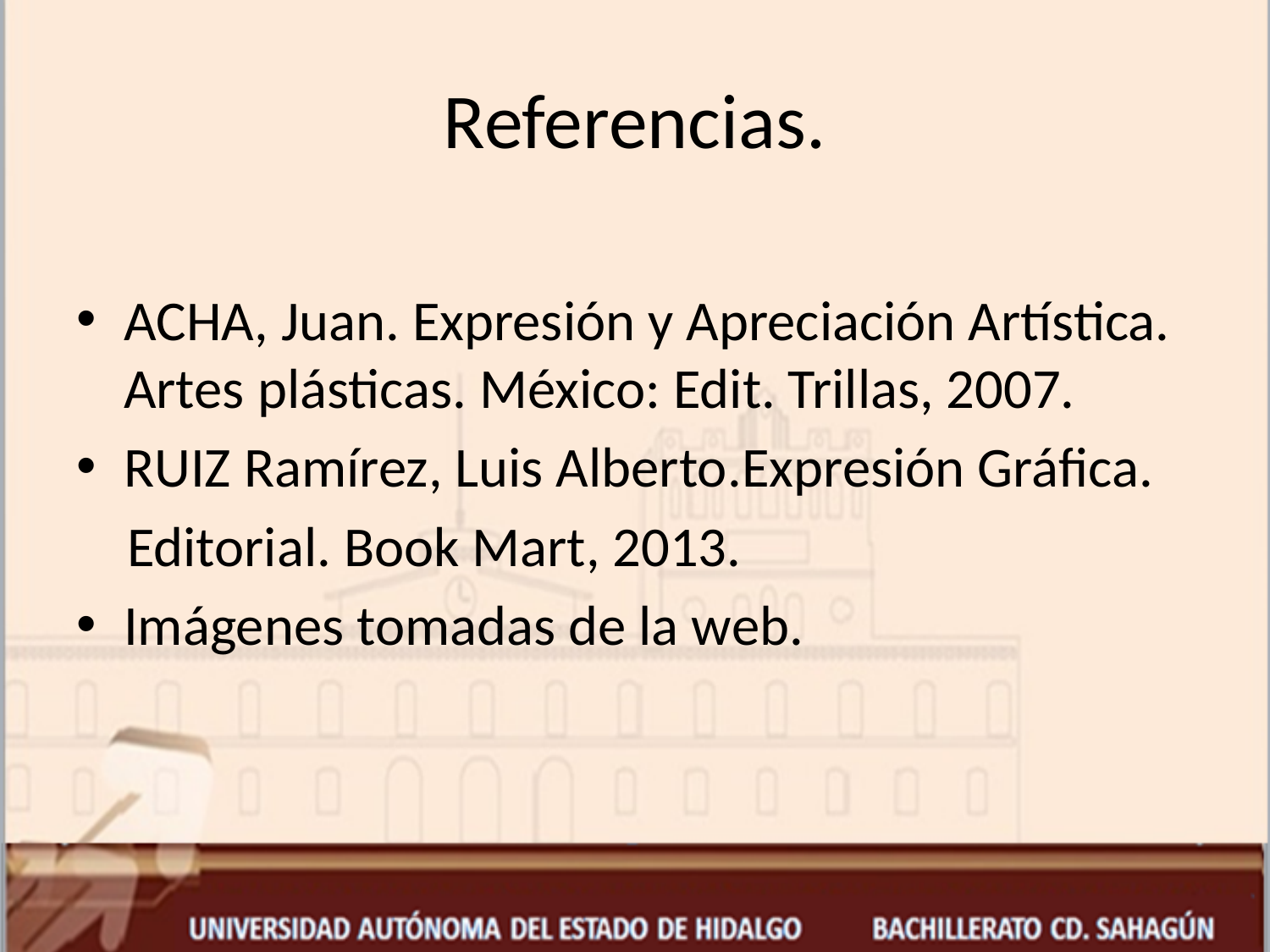

# Referencias.
ACHA, Juan. Expresión y Apreciación Artística. Artes plásticas. México: Edit. Trillas, 2007.
RUIZ Ramírez, Luis Alberto.Expresión Gráfica.
    Editorial. Book Mart, 2013.
Imágenes tomadas de la web.